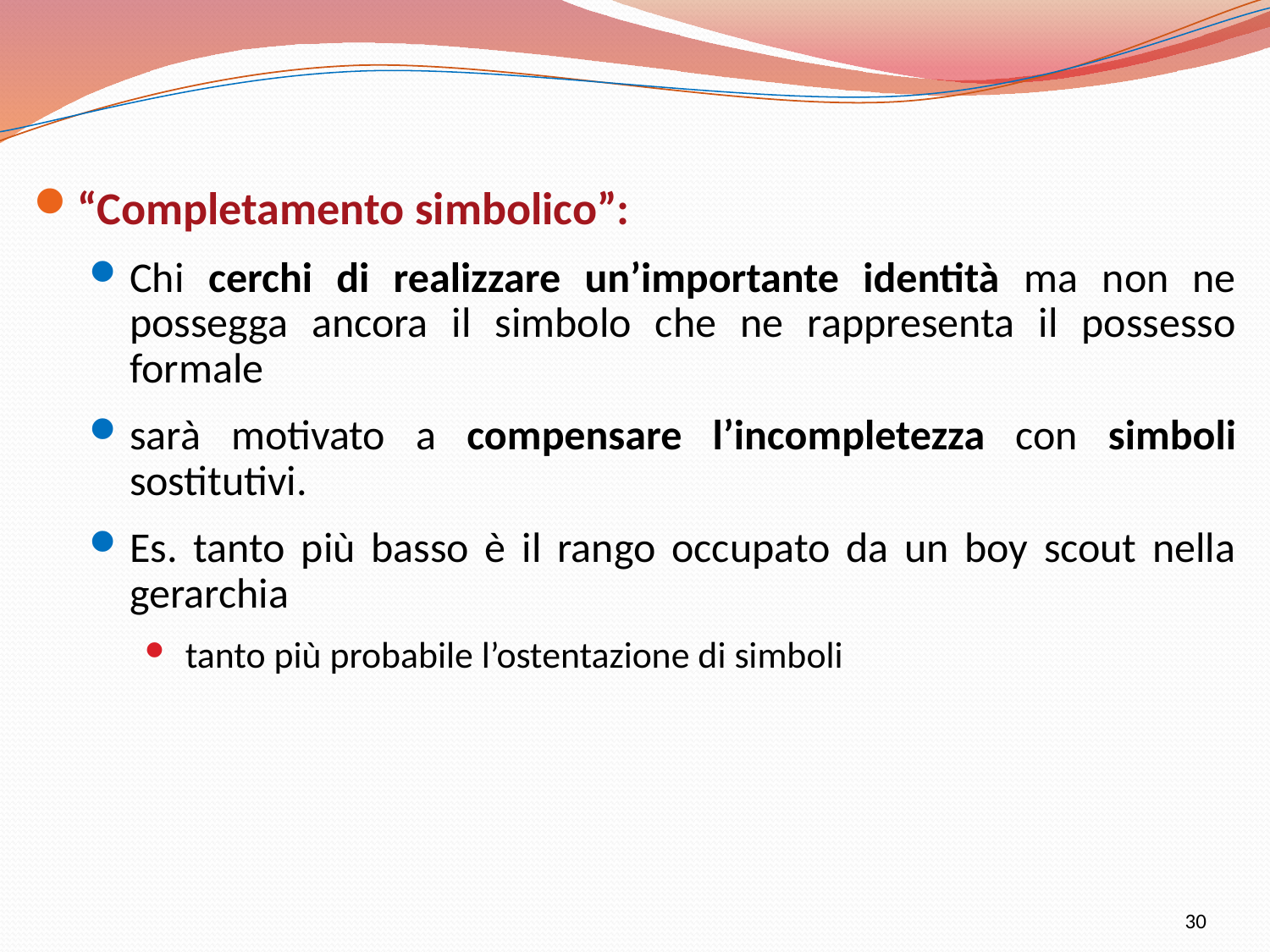

“Completamento simbolico”:
Chi cerchi di realizzare un’importante identità ma non ne possegga ancora il simbolo che ne rappresenta il possesso formale
sarà motivato a compensare l’incompletezza con simboli sostitutivi.
Es. tanto più basso è il rango occupato da un boy scout nella gerarchia
tanto più probabile l’ostentazione di simboli
30